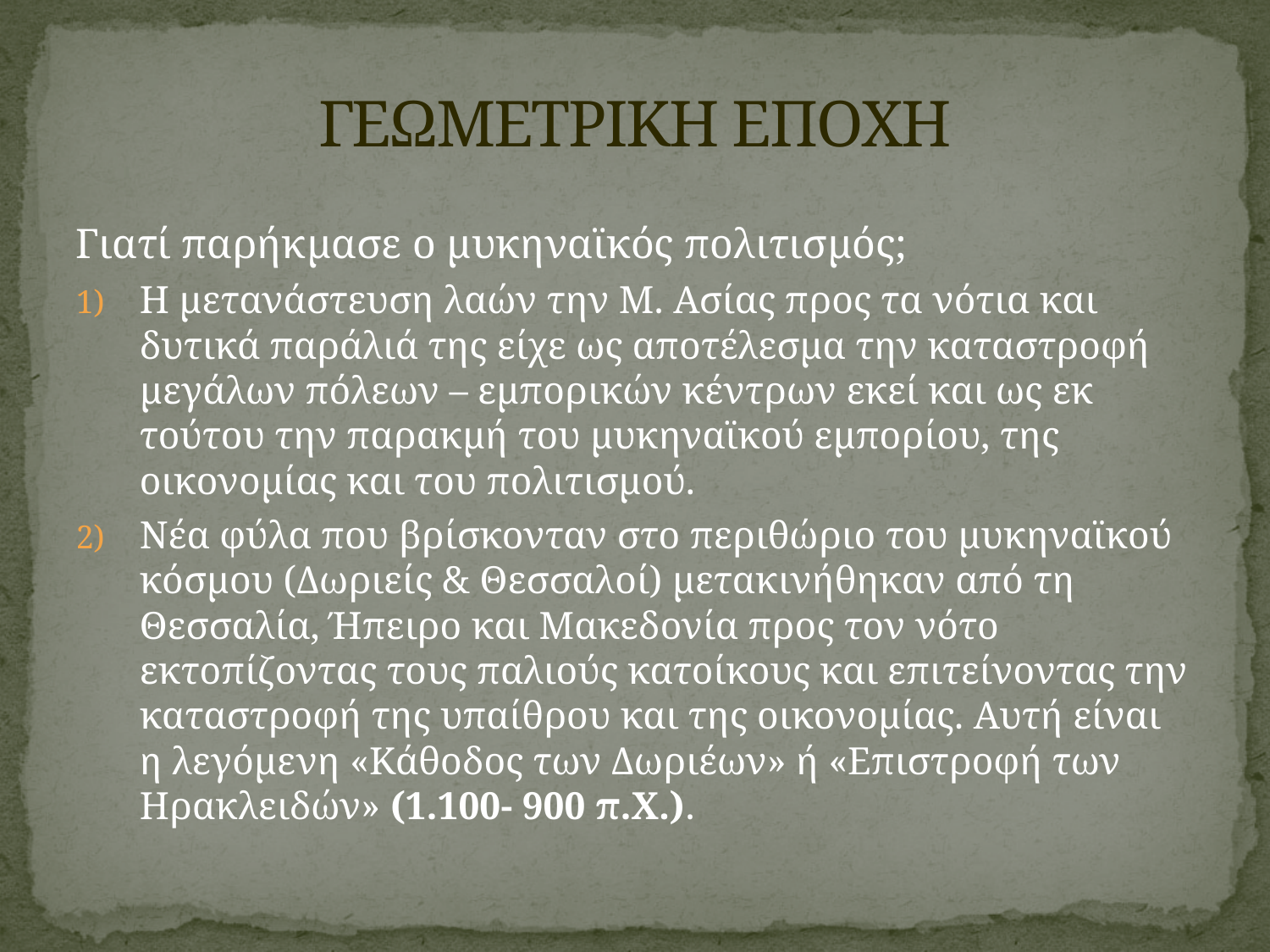

# ΓΕΩΜΕΤΡΙΚΗ ΕΠΟΧΗ
Γιατί παρήκμασε ο μυκηναϊκός πολιτισμός;
Η μετανάστευση λαών την Μ. Ασίας προς τα νότια και δυτικά παράλιά της είχε ως αποτέλεσμα την καταστροφή μεγάλων πόλεων – εμπορικών κέντρων εκεί και ως εκ τούτου την παρακμή του μυκηναϊκού εμπορίου, της οικονομίας και του πολιτισμού.
Νέα φύλα που βρίσκονταν στο περιθώριο του μυκηναϊκού κόσμου (Δωριείς & Θεσσαλοί) μετακινήθηκαν από τη Θεσσαλία, Ήπειρο και Μακεδονία προς τον νότο εκτοπίζοντας τους παλιούς κατοίκους και επιτείνοντας την καταστροφή της υπαίθρου και της οικονομίας. Αυτή είναι η λεγόμενη «Κάθοδος των Δωριέων» ή «Επιστροφή των Ηρακλειδών» (1.100- 900 π.Χ.).